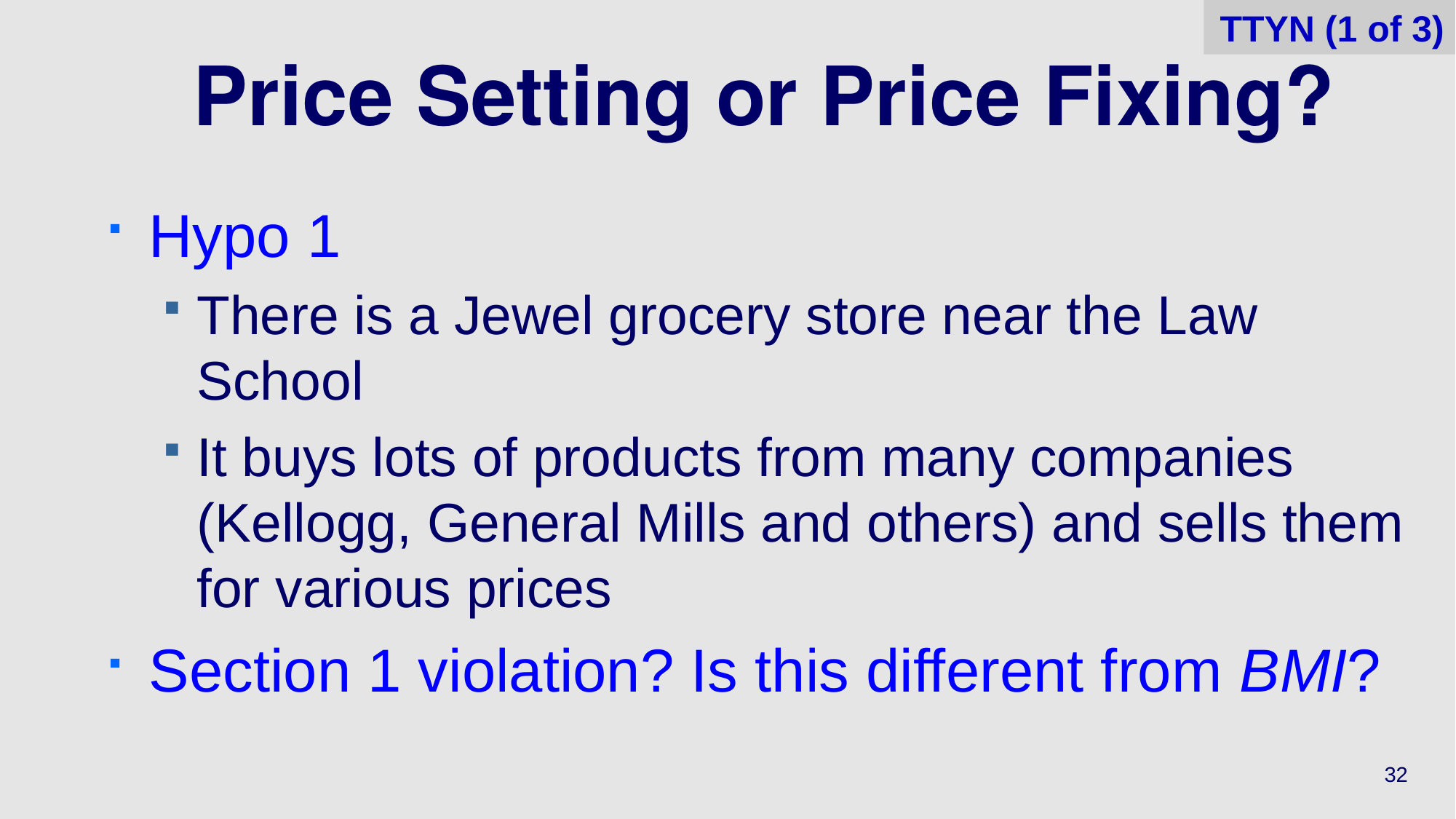

TTYN (1 of 3)
# Price Setting or Price Fixing?
Hypo 1
There is a Jewel grocery store near the Law School
It buys lots of products from many companies (Kellogg, General Mills and others) and sells them for various prices
Section 1 violation? Is this different from BMI?
32